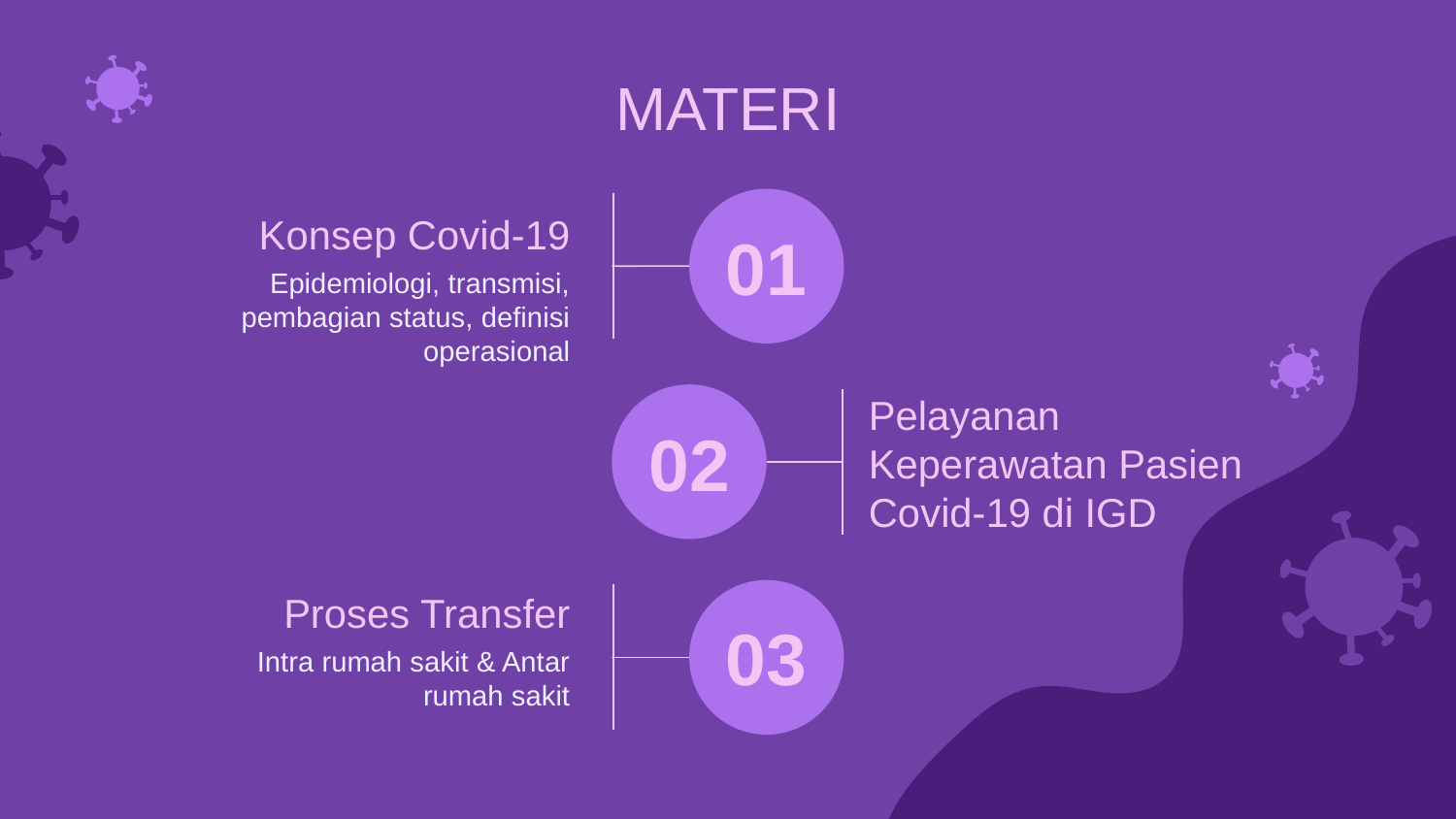

MATERI

Konsep Covid-19
# 01
Epidemiologi, transmisi, pembagian status, definisi operasional

02
Pelayanan Keperawatan Pasien Covid-19 di IGD
Proses Transfer

03
Intra rumah sakit & Antar rumah sakit